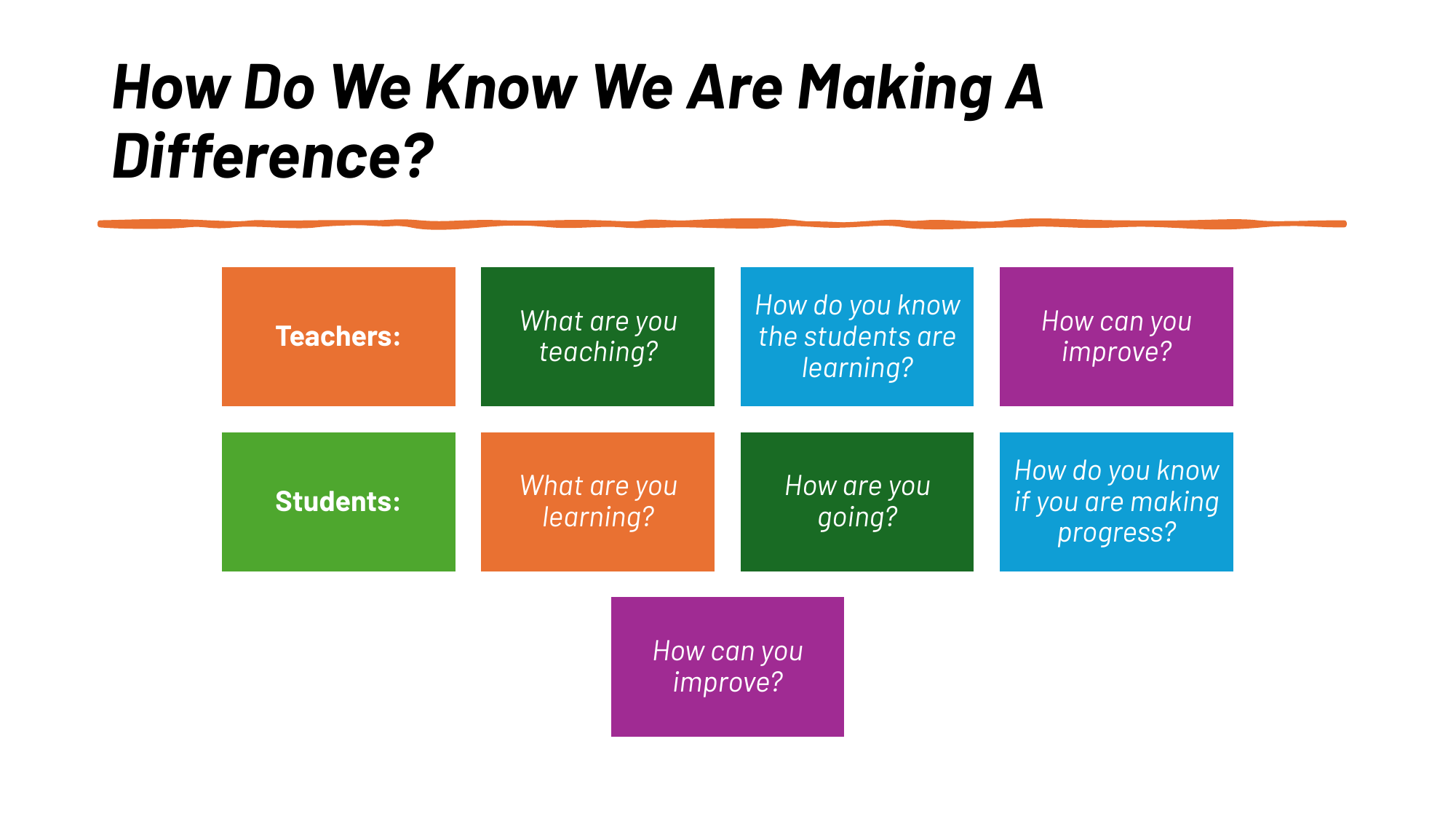

# How Do We Know We Are Making A Difference?

Teachers:
What are you teaching?
How do you know the students are learning?
How can you improve?
Students:
What are you learning?
How are you going?
How do you know if you are making progress?
How can you improve?